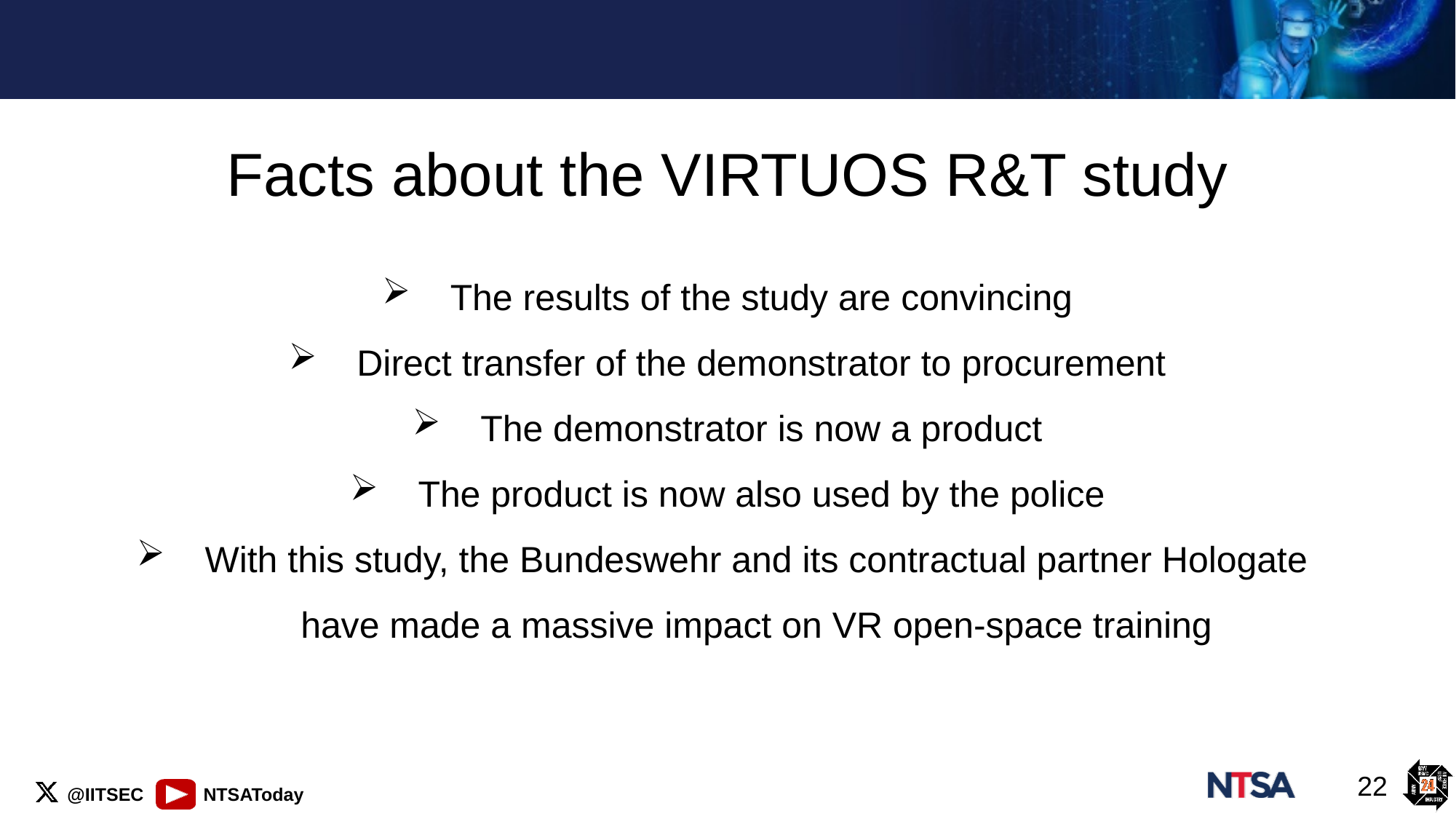

Facts about the VIRTUOS R&T study

The results of the study are convincing
Direct transfer of the demonstrator to procurement
The demonstrator is now a product
The product is now also used by the police
With this study, the Bundeswehr and its contractual partner Hologate
have made a massive impact on VR open-space training
22